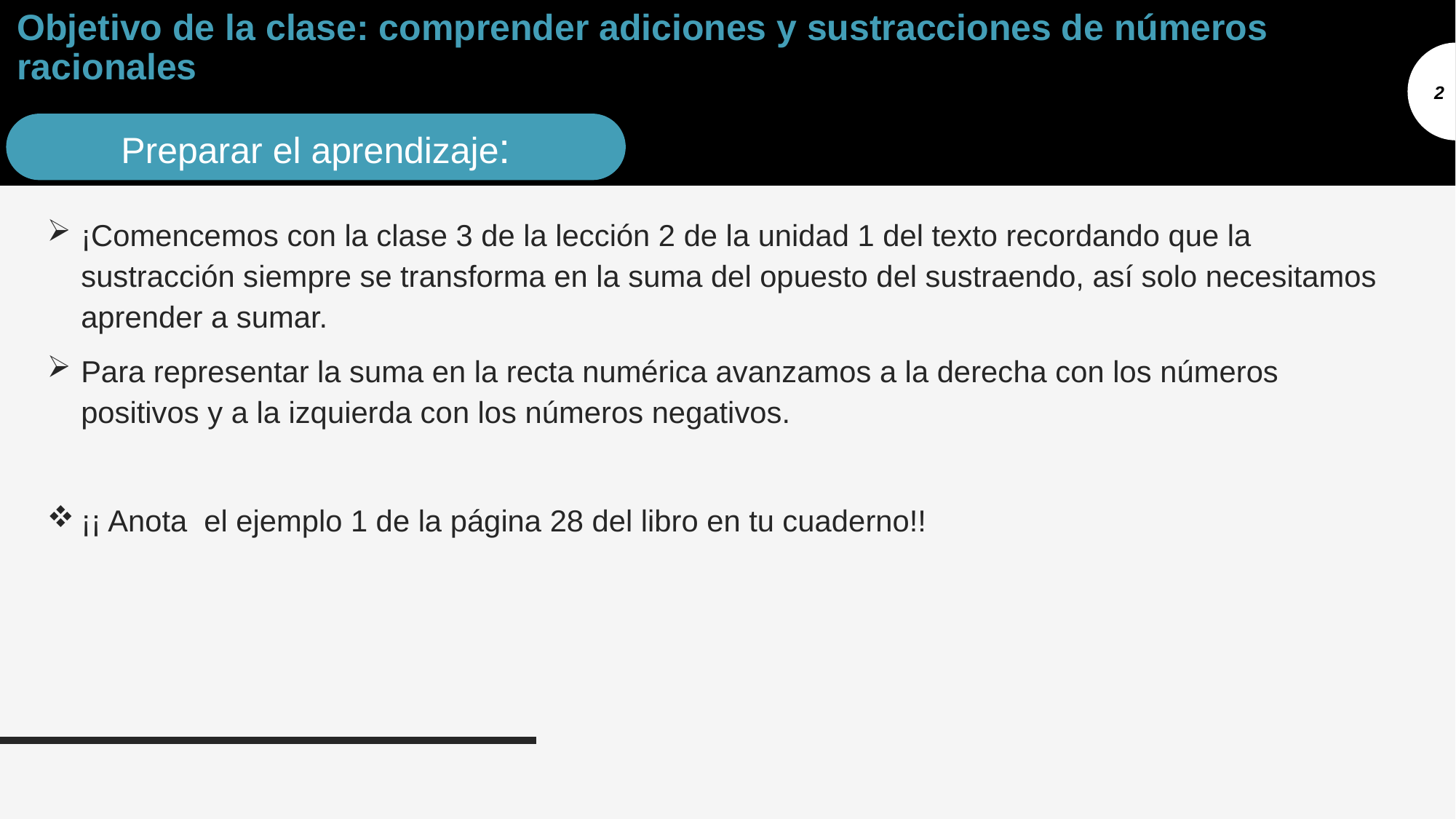

# Objetivo de la clase: comprender adiciones y sustracciones de números racionales
2
Preparar el aprendizaje:
¡Comencemos con la clase 3 de la lección 2 de la unidad 1 del texto recordando que la sustracción siempre se transforma en la suma del opuesto del sustraendo, así solo necesitamos aprender a sumar.
Para representar la suma en la recta numérica avanzamos a la derecha con los números positivos y a la izquierda con los números negativos.

¡¡ Anota  el ejemplo 1 de la página 28 del libro en tu cuaderno!!